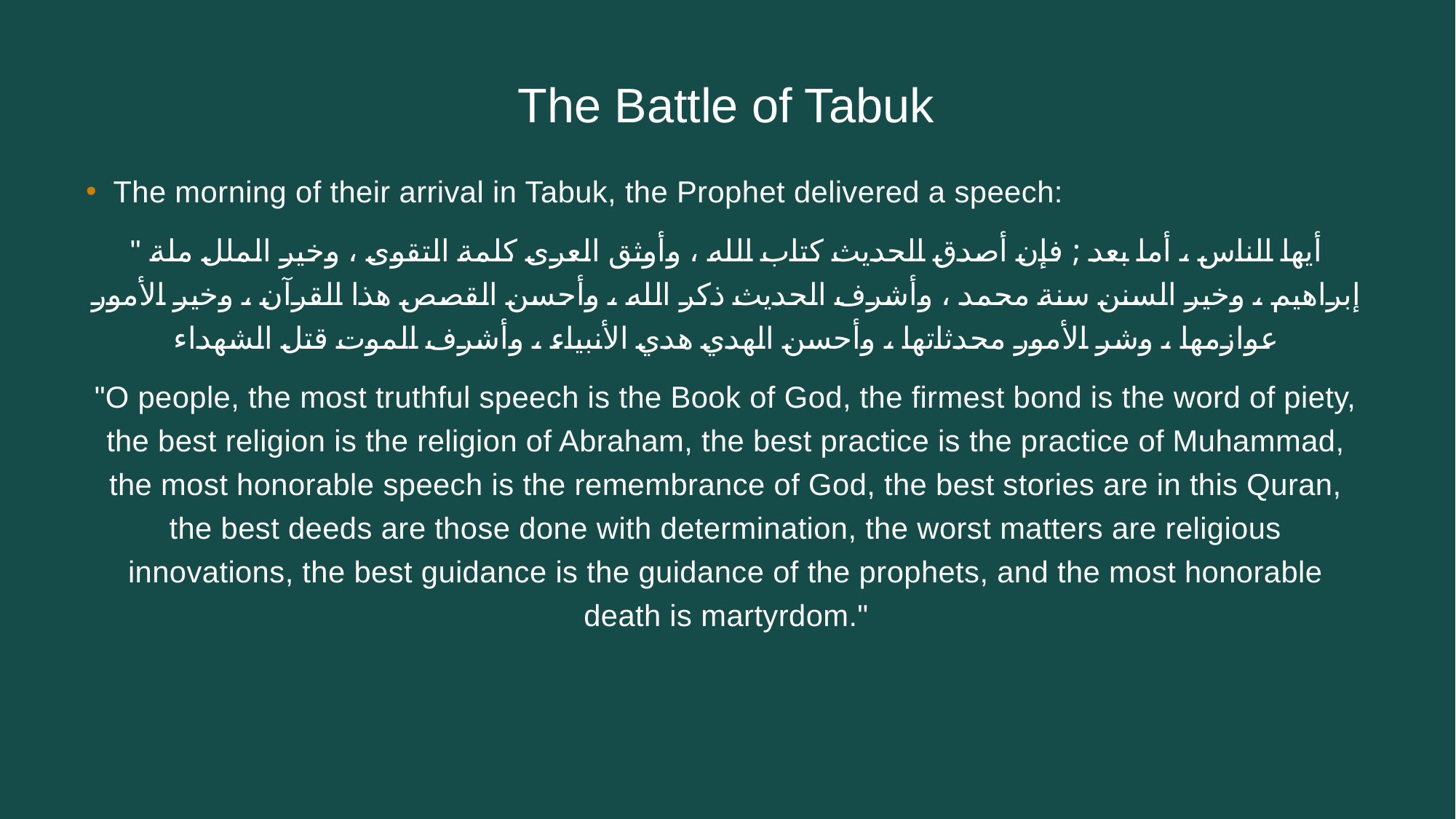

# The Battle of Tabuk
The morning of their arrival in Tabuk, the Prophet delivered a speech:
" أيها الناس ، أما بعد ; فإن أصدق الحديث كتاب الله ، وأوثق العرى كلمة التقوى ، وخير الملل ملة إبراهيم ، وخير السنن سنة محمد ، وأشرف الحديث ذكر الله ، وأحسن القصص هذا القرآن ، وخير الأمور عوازمها ، وشر الأمور محدثاتها ، وأحسن الهدي هدي الأنبياء ، وأشرف الموت قتل الشهداء
"O people, the most truthful speech is the Book of God, the firmest bond is the word of piety, the best religion is the religion of Abraham, the best practice is the practice of Muhammad, the most honorable speech is the remembrance of God, the best stories are in this Quran, the best deeds are those done with determination, the worst matters are religious innovations, the best guidance is the guidance of the prophets, and the most honorable death is martyrdom."